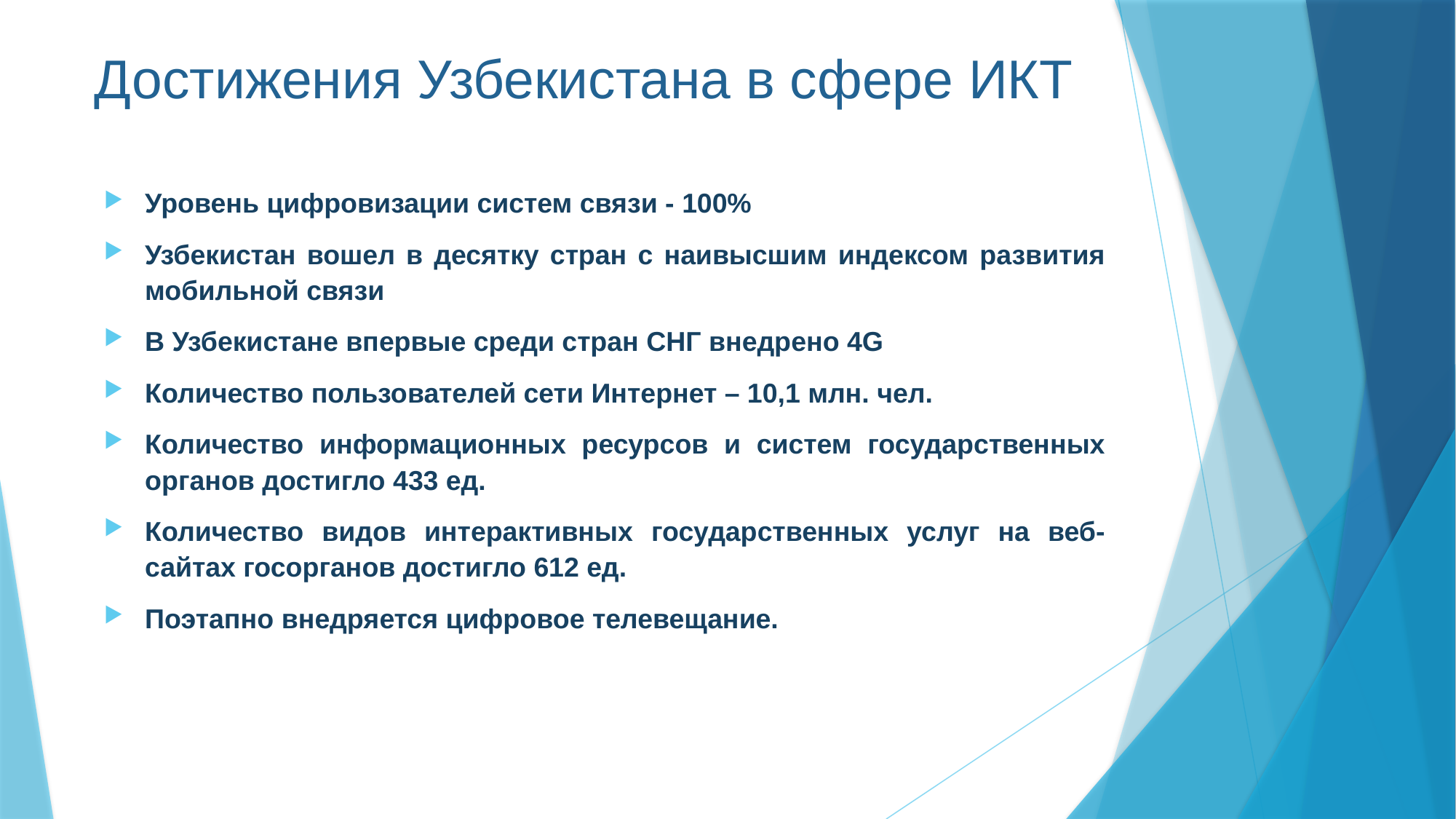

Достижения Узбекистана в сфере ИКТ
Уровень цифровизации систем связи - 100%
Узбекистан вошел в десятку стран с наивысшим индексом развития мобильной связи
В Узбекистане впервые среди стран СНГ внедрено 4G
Количество пользователей сети Интернет – 10,1 млн. чел.
Количество информационных ресурсов и систем государственных органов достигло 433 ед.
Количество видов интерактивных государственных услуг на веб-сайтах госорганов достигло 612 ед.
Поэтапно внедряется цифровое телевещание.